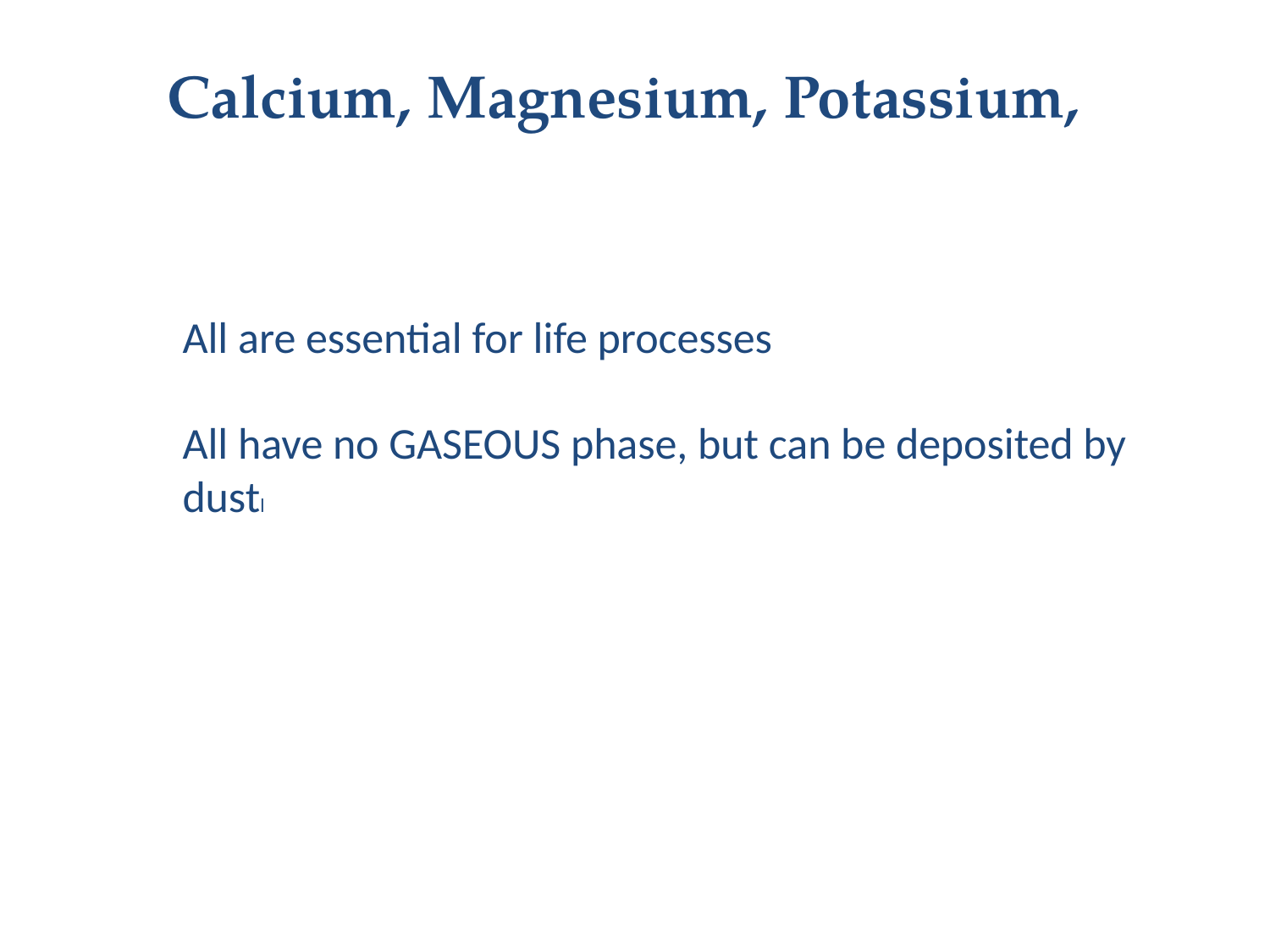

Calcium, Magnesium, Potassium, and Sulfur Cycle
All are essential for life processes

All have no GASEOUS phase, but can be deposited by dustl